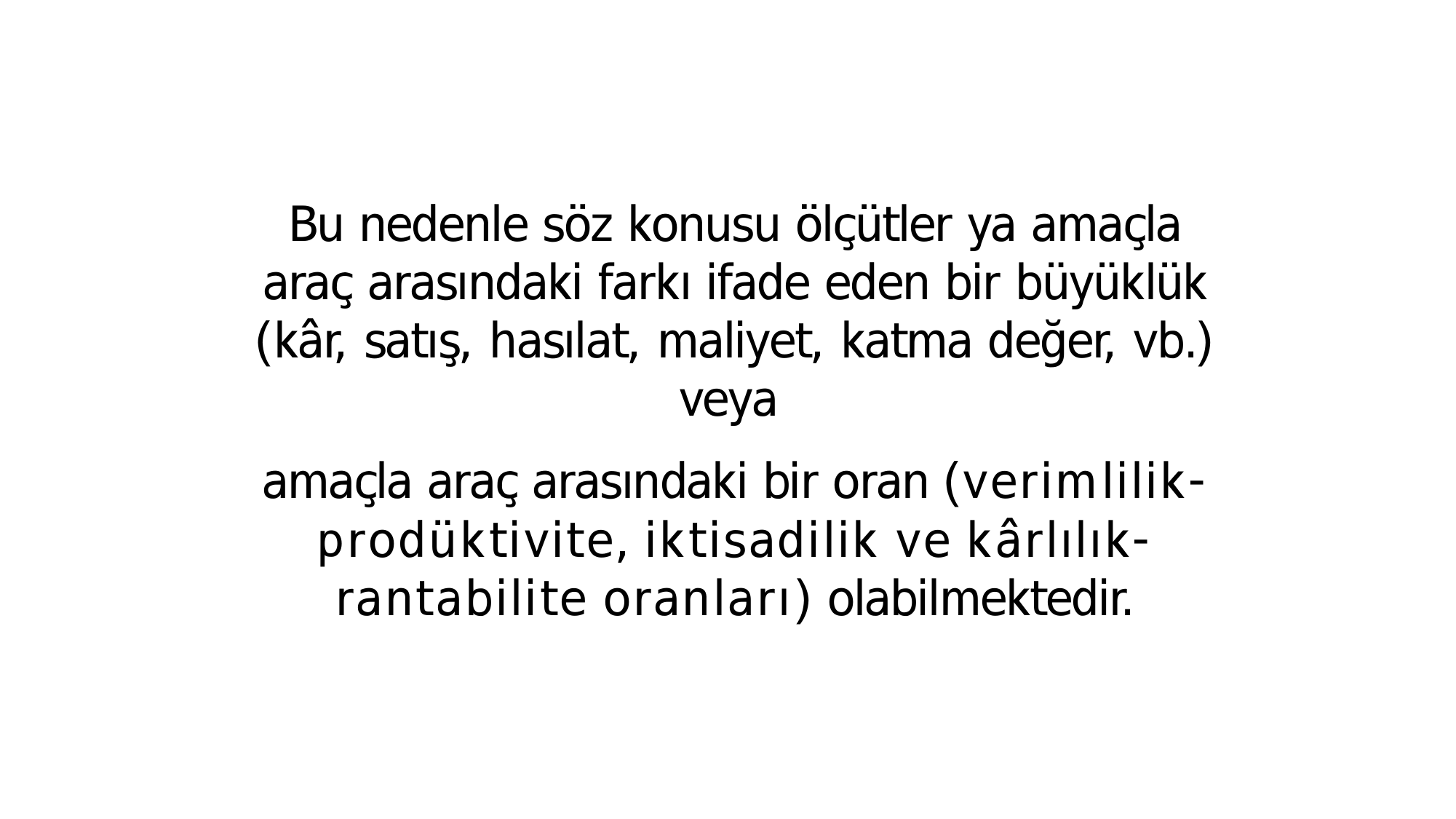

Bu nedenle söz konusu ölçütler ya amaçla araç arasındaki farkı ifade eden bir büyüklük (kâr, satış, hasılat, maliyet, katma değer, vb.) veya
amaçla araç arasındaki bir oran (verimlilik-prodüktivite, iktisadilik ve kârlılık-rantabilite oranları) olabilmektedir.